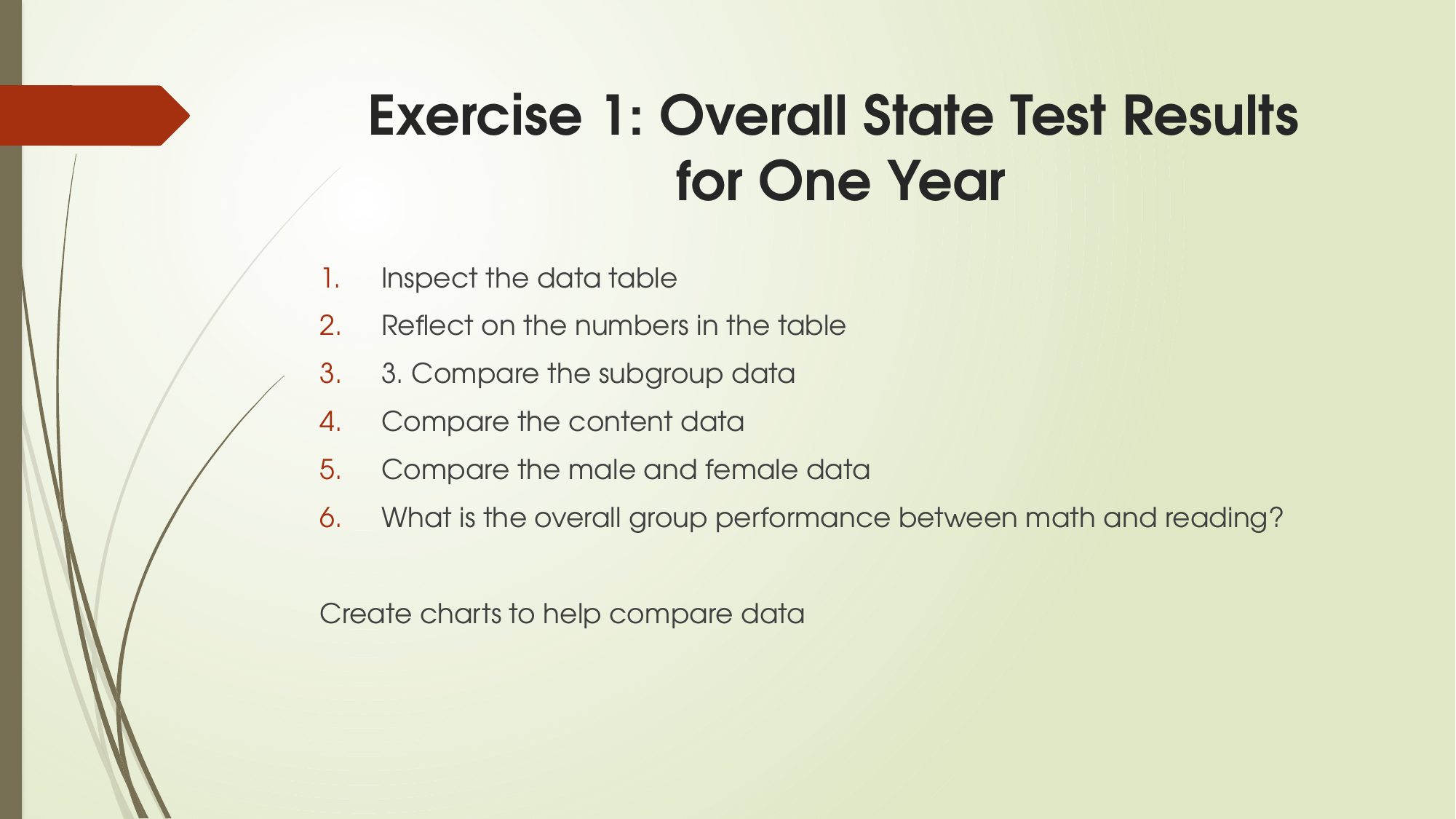

# Exercise 1: Overall State Test Results for One Year
Inspect the data table
Reflect on the numbers in the table
3. Compare the subgroup data
Compare the content data
Compare the male and female data
What is the overall group performance between math and reading?

Create charts to help compare data